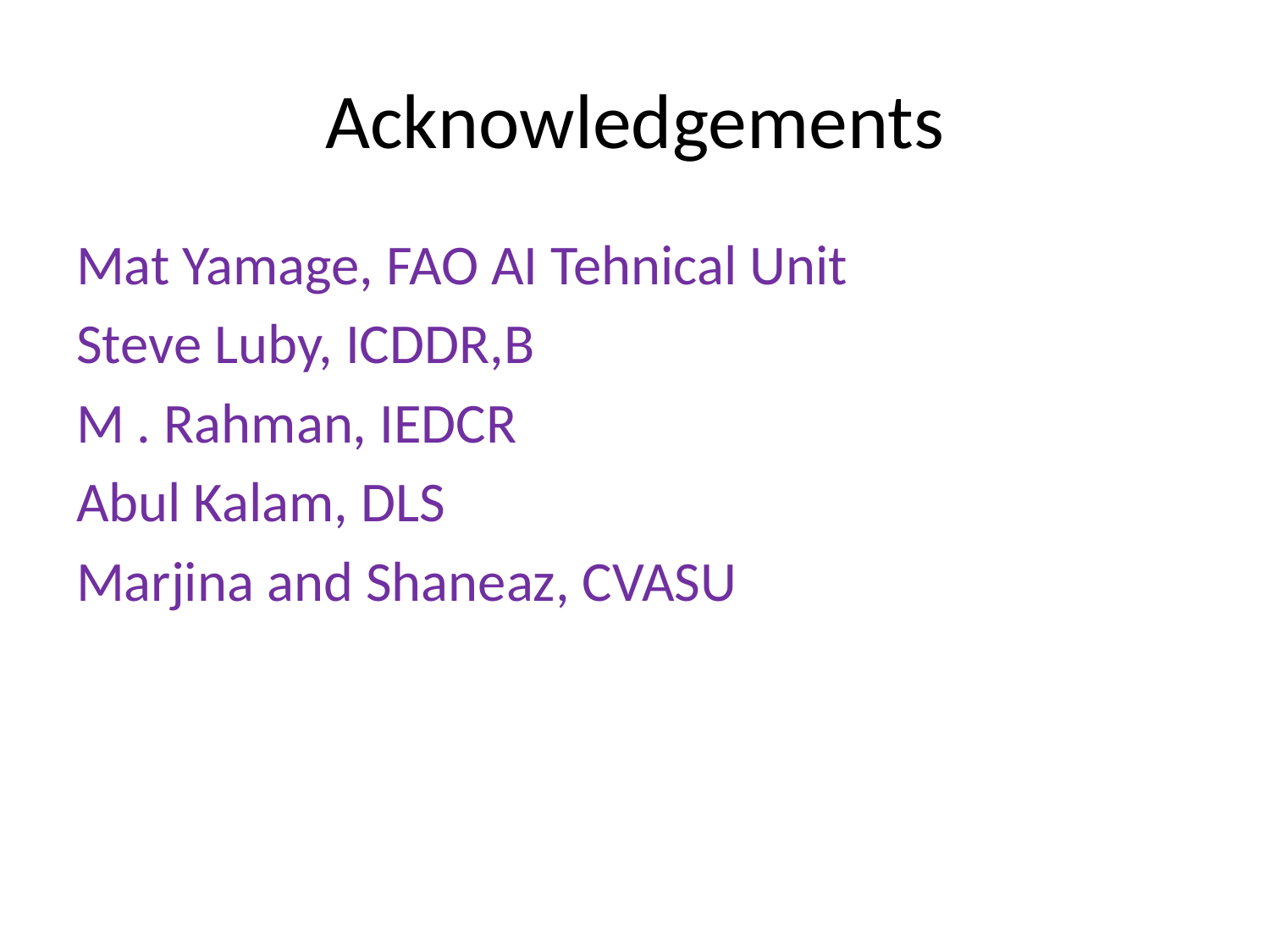

# Acknowledgements
Mat Yamage, FAO AI Tehnical Unit
Steve Luby, ICDDR,B
M . Rahman, IEDCR
Abul Kalam, DLS
Marjina and Shaneaz, CVASU